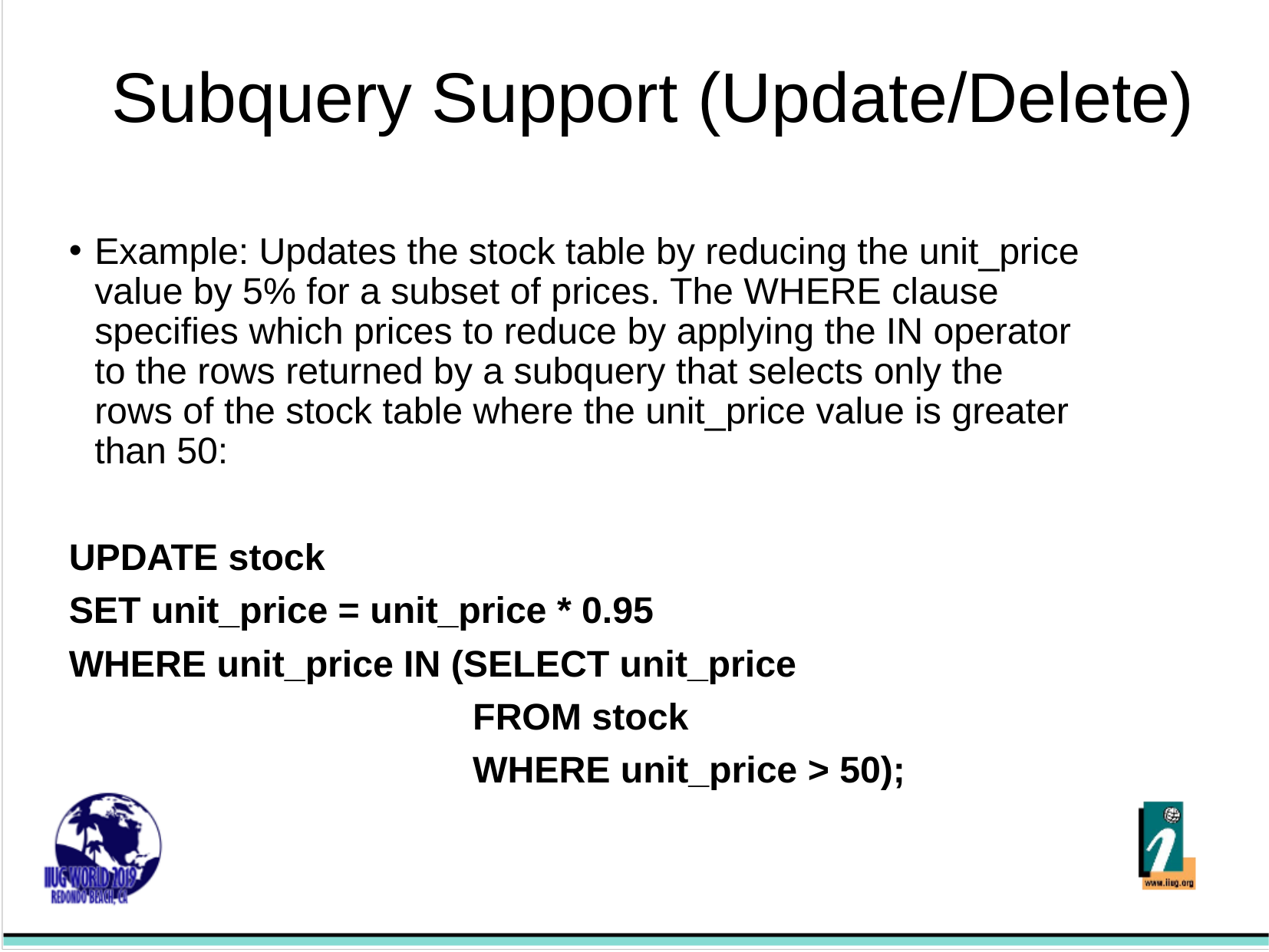

Subquery Support (Update/Delete)

Example: Updates the stock table by reducing the unit_price value by 5% for a subset of prices. The WHERE clause specifies which prices to reduce by applying the IN operator to the rows returned by a subquery that selects only the rows of the stock table where the unit_price value is greater than 50:

UPDATE stock
SET unit_price = unit_price * 0.95
WHERE unit_price IN (SELECT unit_price
                                       FROM stock
                                       WHERE unit_price > 50);